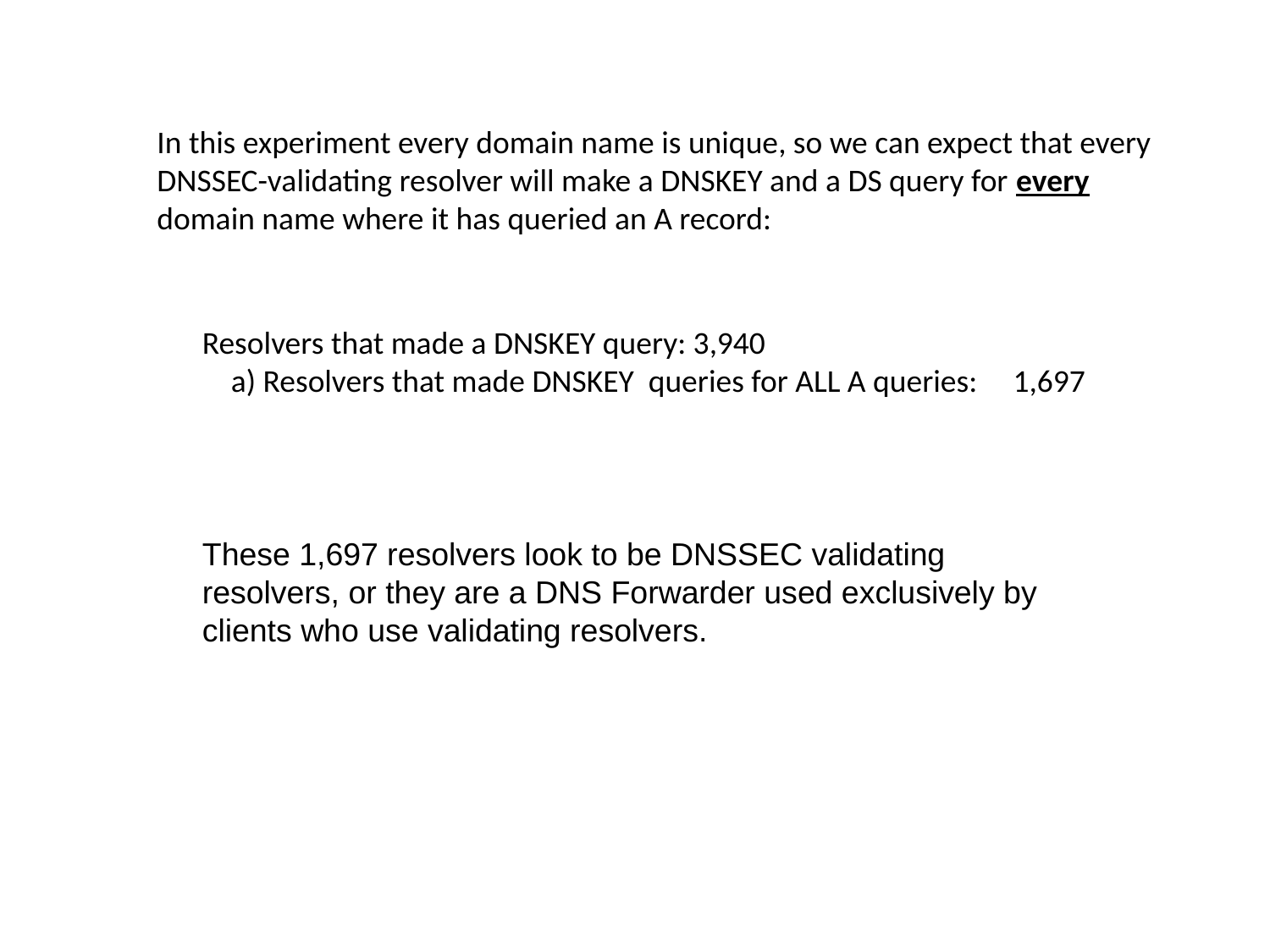

In this experiment every domain name is unique, so we can expect that every
DNSSEC-validating resolver will make a DNSKEY and a DS query for every
domain name where it has queried an A record:
Resolvers that made a DNSKEY query: 3,940
    a) Resolvers that made DNSKEY  queries for ALL A queries:     1,697

These 1,697 resolvers look to be DNSSEC validating resolvers, or they are a DNS Forwarder used exclusively by clients who use validating resolvers.